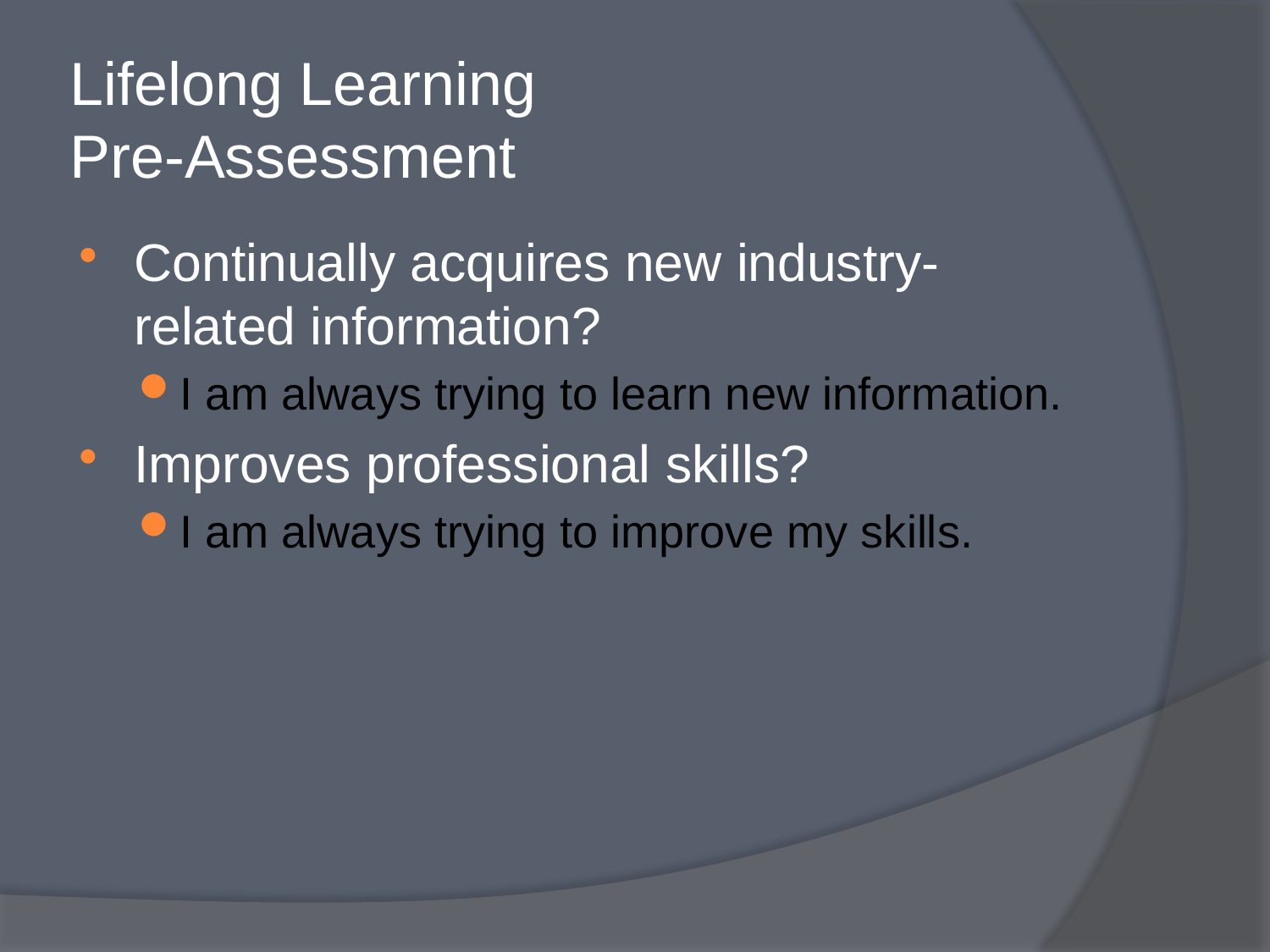

# Lifelong Learning Pre-Assessment
Continually acquires new industry-related information?
I am always trying to learn new information.
Improves professional skills?
I am always trying to improve my skills.